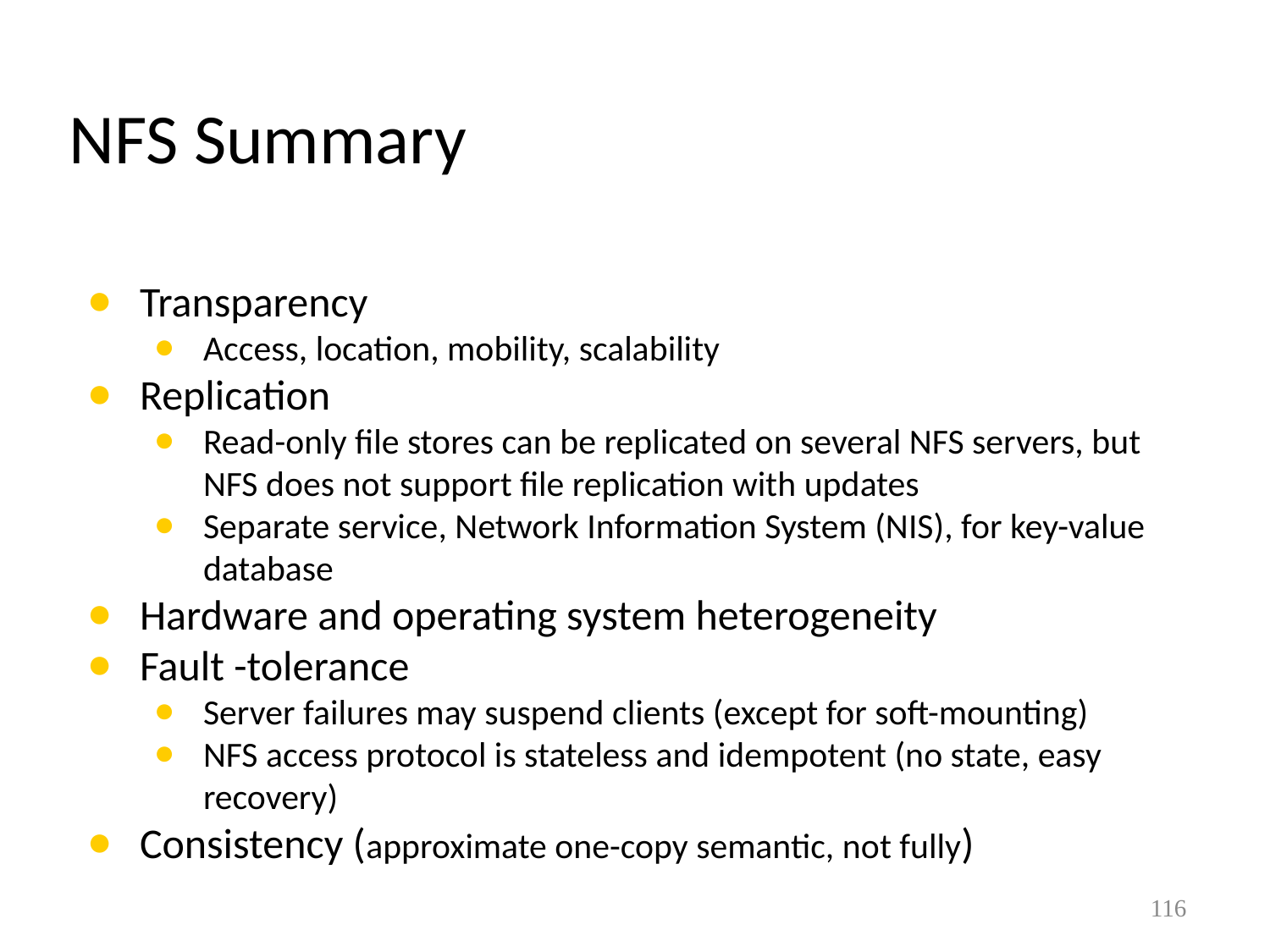

# NFS Summary
Transparency
Access, location, mobility, scalability
Replication
Read-only file stores can be replicated on several NFS servers, but NFS does not support file replication with updates
Separate service, Network Information System (NIS), for key-value database
Hardware and operating system heterogeneity
Fault -tolerance
Server failures may suspend clients (except for soft-mounting)
NFS access protocol is stateless and idempotent (no state, easy recovery)
Consistency (approximate one-copy semantic, not fully)
116